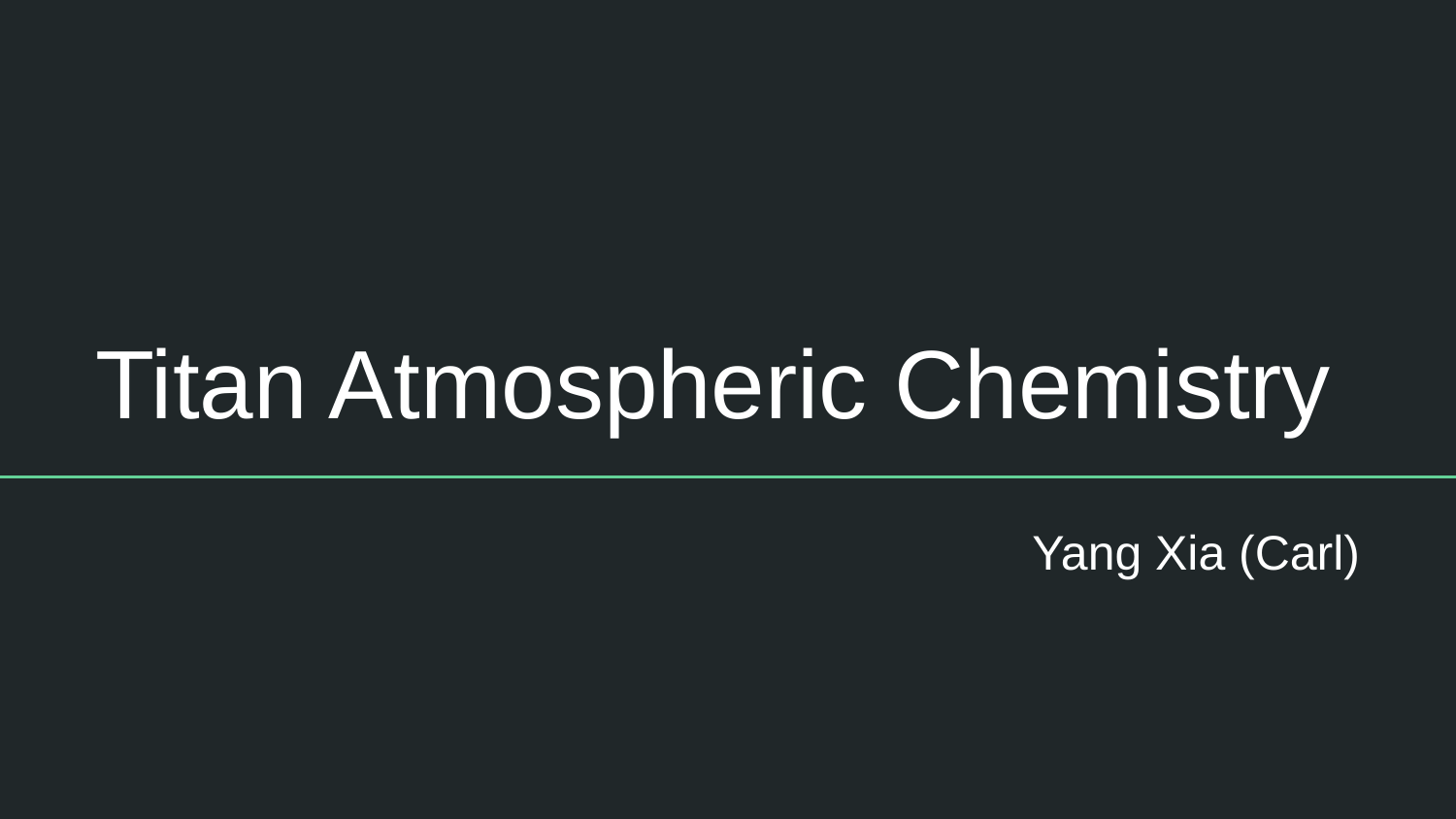

# Titan Atmospheric Chemistry
Yang Xia (Carl)